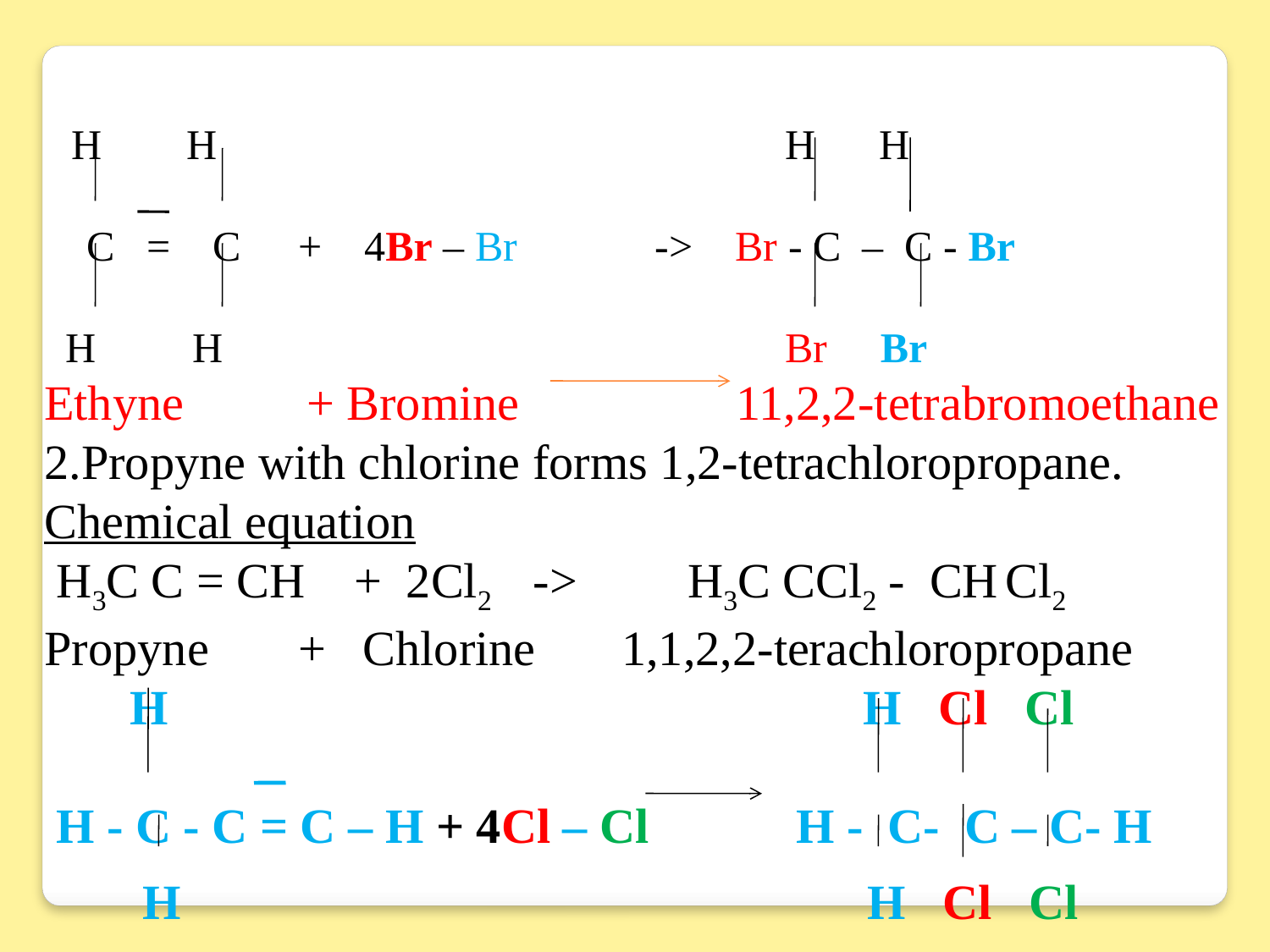

H        H				          H      H

    C   =    C	+    4Br – Br             ->    Br - C  –  C - Br

  H	  H				          Br     Br
Ethyne          + Bromine 	               11,2,2-tetrabromoethane
2.Propyne with chlorine forms 1,2-tetrachloropropane.
Chemical equation
 H3C C = CH    +  2Cl2     ->         H3C CCl2 -  CH Cl2
Propyne   	+   Chlorine       1,1,2,2-terachloropropane
       H   				               H   Cl   Cl

 H - C - C = C – H + 4Cl – Cl            H -  C-  C – C- H

        H					     H   Cl   Cl